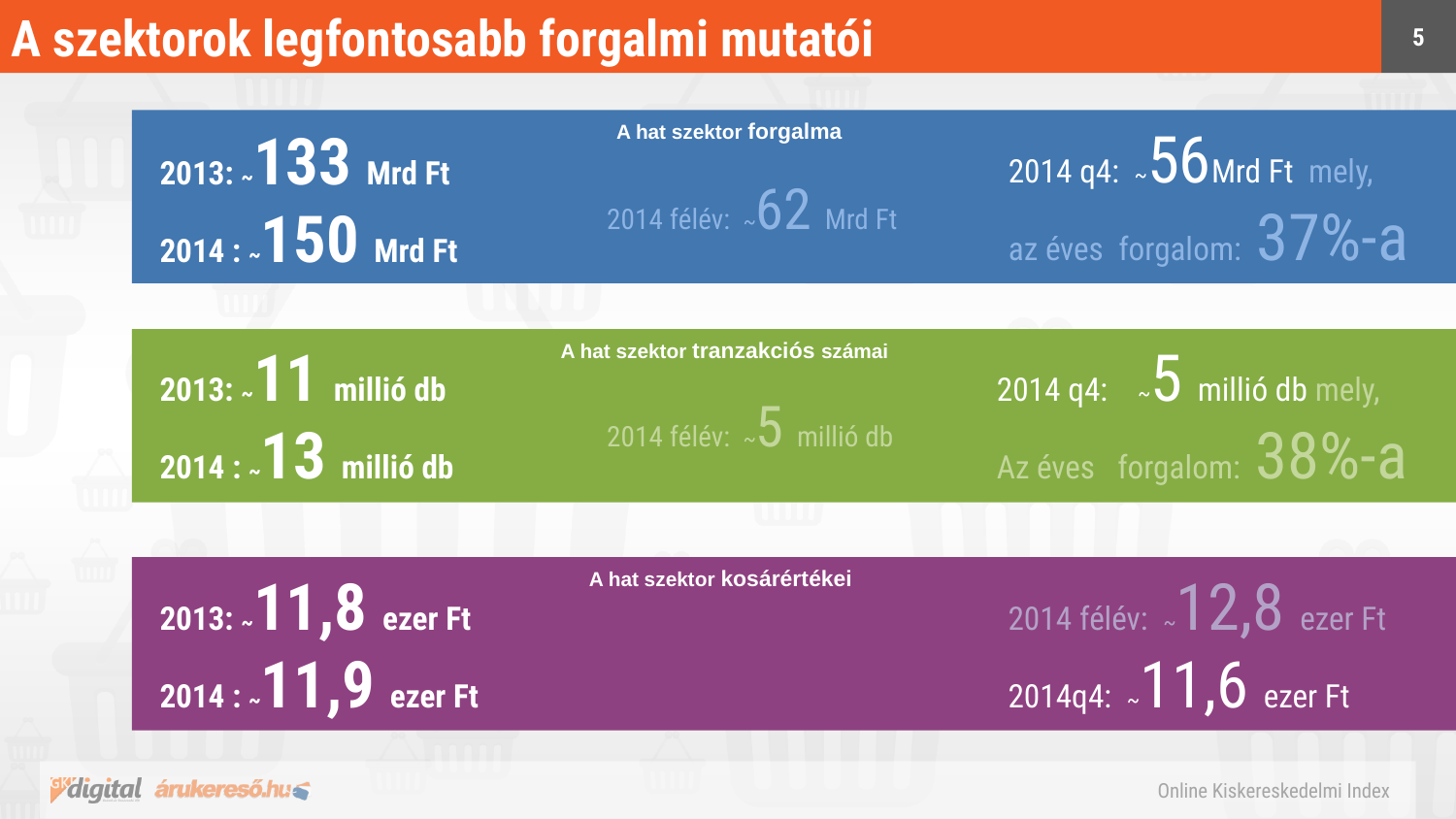

# A szektorok legfontosabb forgalmi mutatói

A hat szektor forgalma
2014 q4: ~56Mrd Ft mely,
az éves  forgalom: 37%-a
2013: ~133 Mrd Ft
2014 : ~150 Mrd Ft
2014 félév: ~62 Mrd Ft

2013: ~11 millió db
2014 : ~13 millió db

A hat szektor tranzakciós számai
2014 q4:  ~5 millió db mely,
Az éves   forgalom: 38%-a
2014 félév: ~5 millió db

A hat szektor kosárértékei
2013: ~11,8 ezer Ft
2014 : ~11,9 ezer Ft
2014 félév: ~12,8 ezer Ft
2014q4: ~11,6 ezer Ft